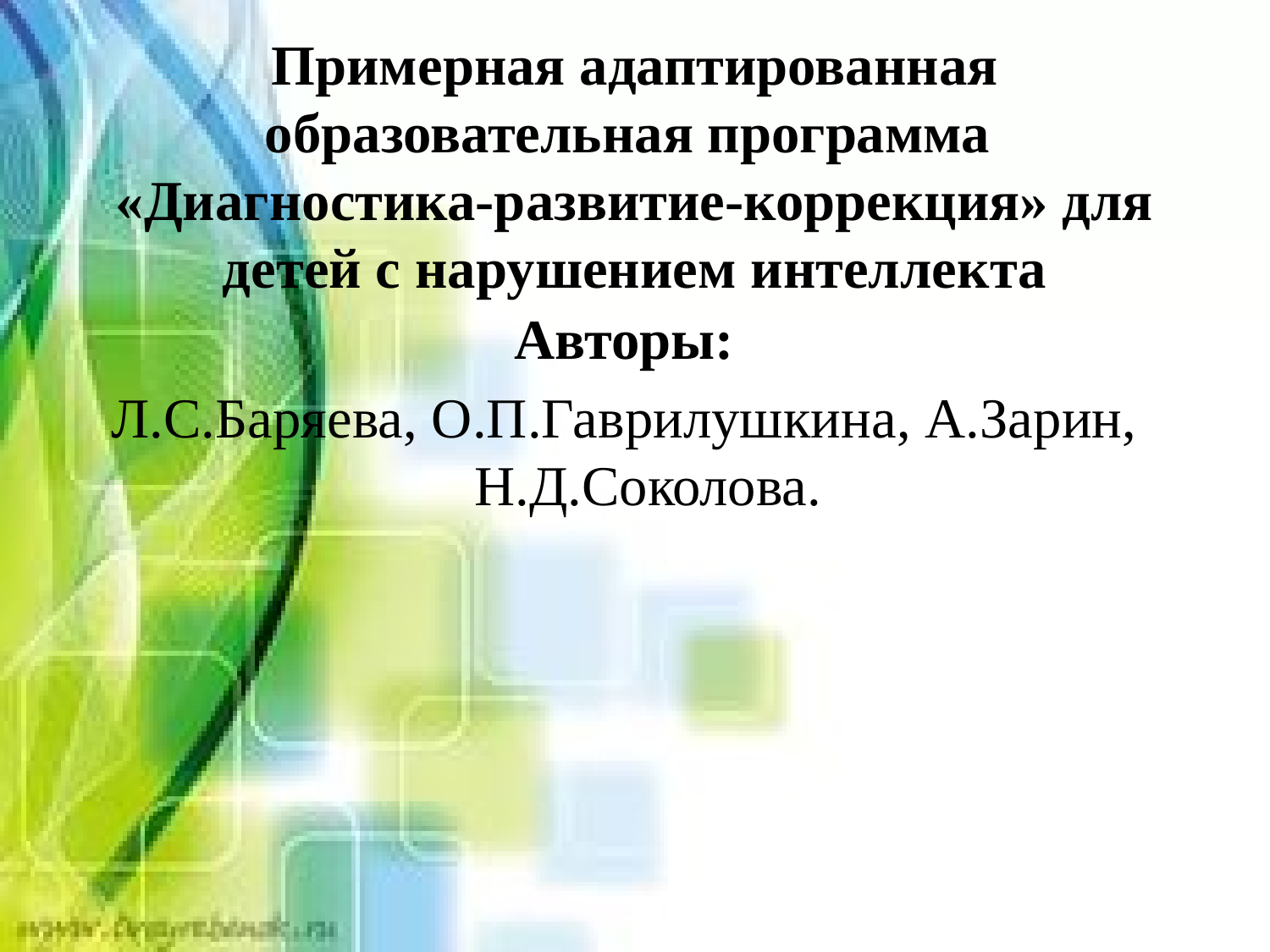

# Примерная адаптированная образовательная программа «Диагностика-развитие-коррекция» для детей с нарушением интеллекта
Авторы:
Л.С.Баряева, О.П.Гаврилушкина, А.Зарин, Н.Д.Соколова.